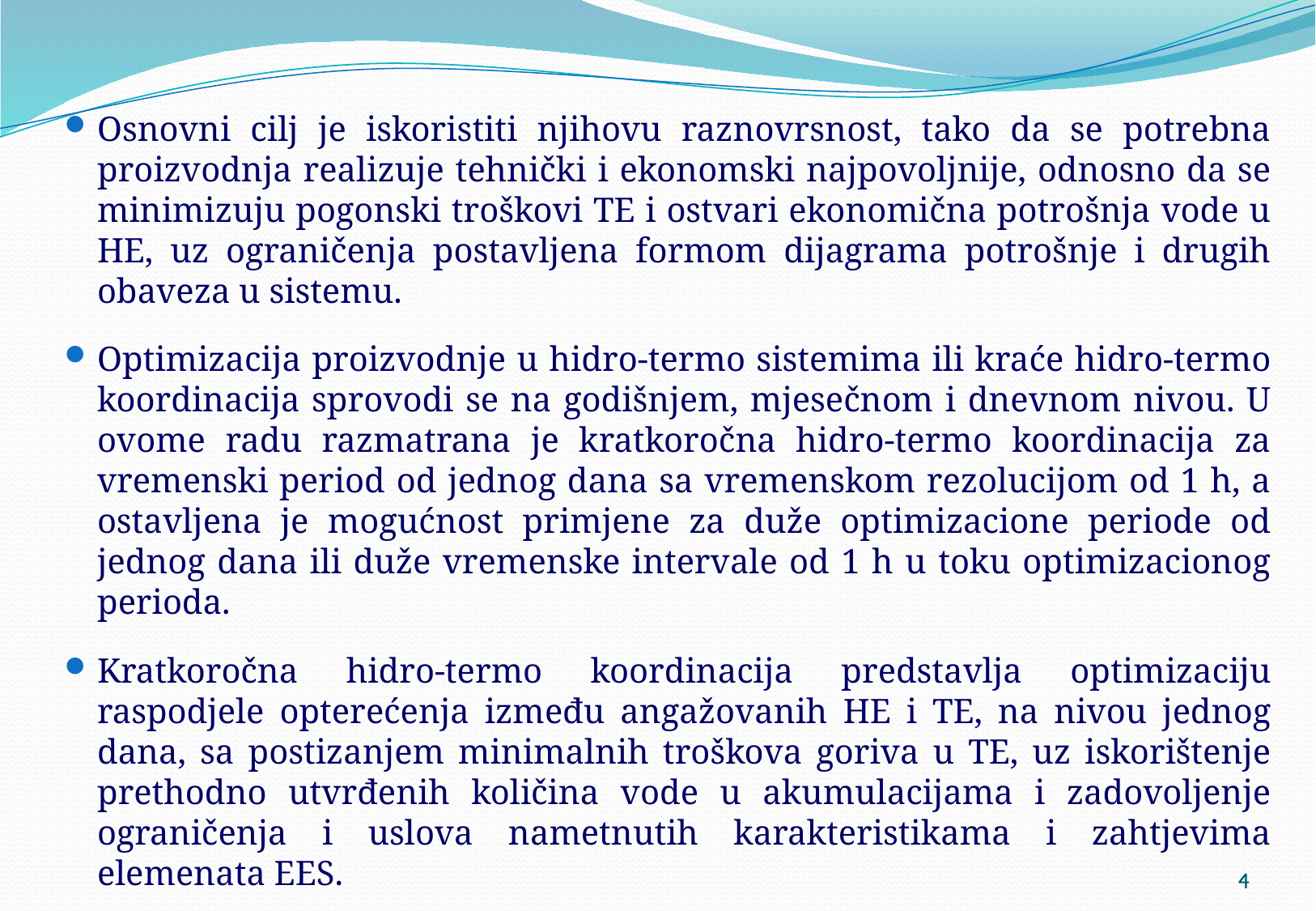

Osnovni cilj je iskoristiti njihovu raznovrsnost, tako da se potrebna proizvodnja realizuje tehnički i ekonomski najpovoljnije, odnosno da se minimizuju pogonski troškovi TE i ostvari ekonomična potrošnja vode u HE, uz ograničenja postavljena formom dijagrama potrošnje i drugih obaveza u sistemu.

Optimizacija proizvodnje u hidro-termo sistemima ili kraće hidro-termo koordinacija sprovodi se na godišnjem, mjesečnom i dnevnom nivou. U ovome radu razmatrana je kratkoročna hidro-termo koordinacija za vremenski period od jednog dana sa vremenskom rezolucijom od 1 h, a ostavljena je mogućnost primjene za duže optimizacione periode od jednog dana ili duže vremenske intervale od 1 h u toku optimizacionog perioda.

Kratkoročna hidro-termo koordinacija predstavlja optimizaciju raspodjele opterećenja između angažovanih HE i TE, na nivou jednog dana, sa postizanjem minimalnih troškova goriva u TE, uz iskorištenje prethodno utvrđenih količina vode u akumulacijama i zadovoljenje ograničenja i uslova nametnutih karakteristikama i zahtjevima elemenata EES.

4